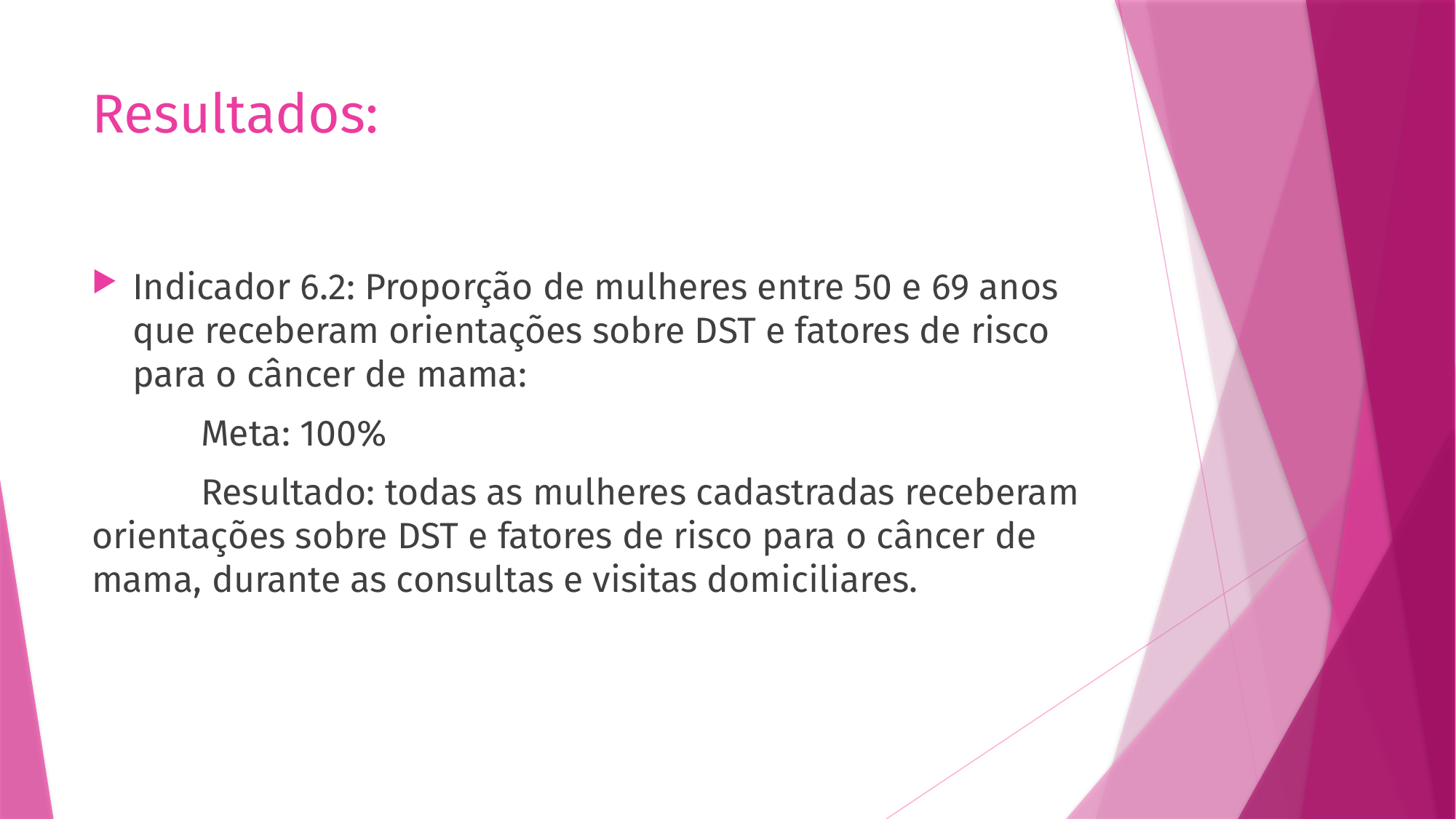

# Resultados:
Indicador 6.2: Proporção de mulheres entre 50 e 69 anos que receberam orientações sobre DST e fatores de risco para o câncer de mama:
	Meta: 100%
	Resultado: todas as mulheres cadastradas receberam orientações sobre DST e fatores de risco para o câncer de mama, durante as consultas e visitas domiciliares.